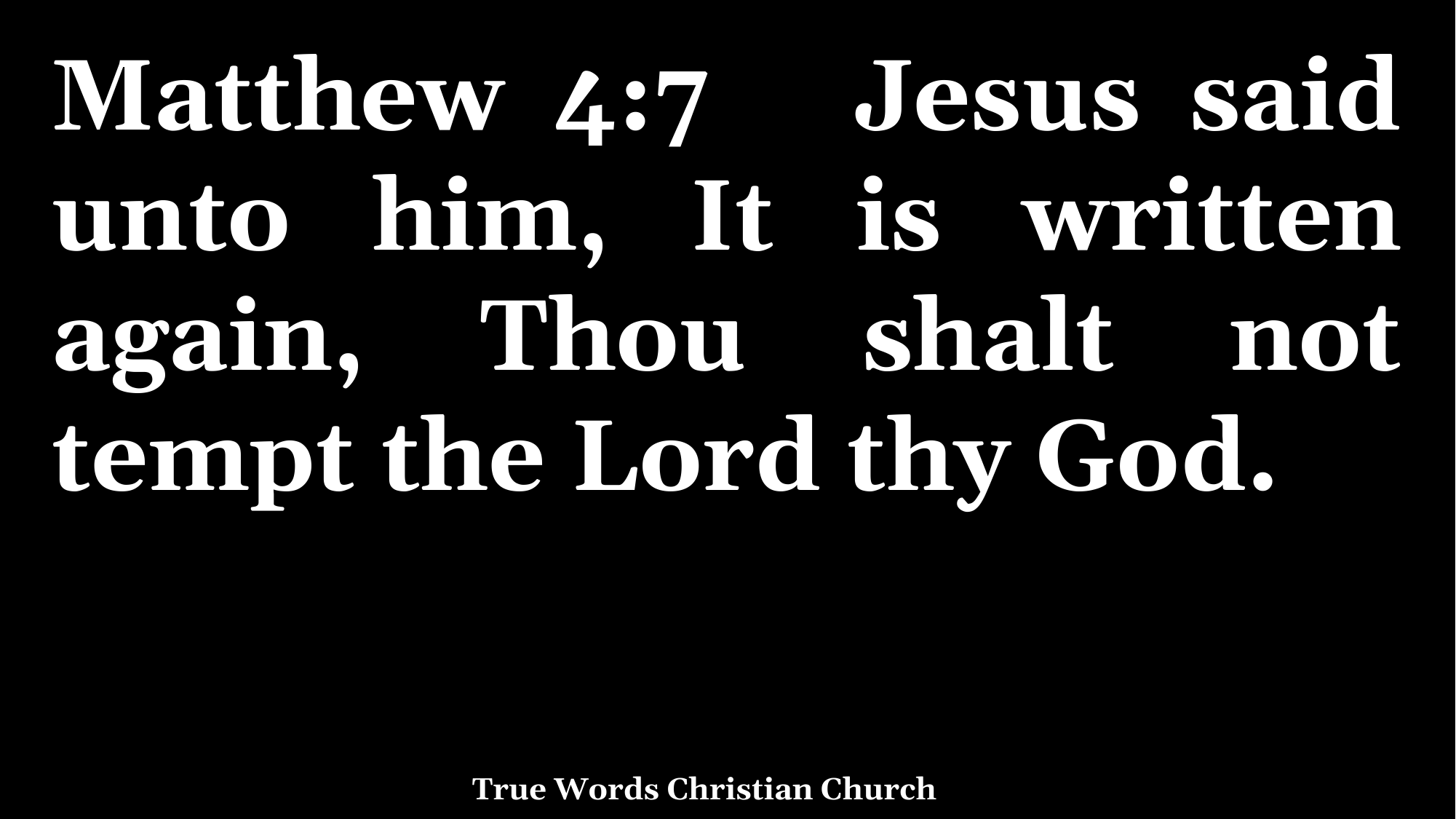

Matthew 4:7   Jesus said unto him, It is written again, Thou shalt not tempt the Lord thy God.
True Words Christian Church